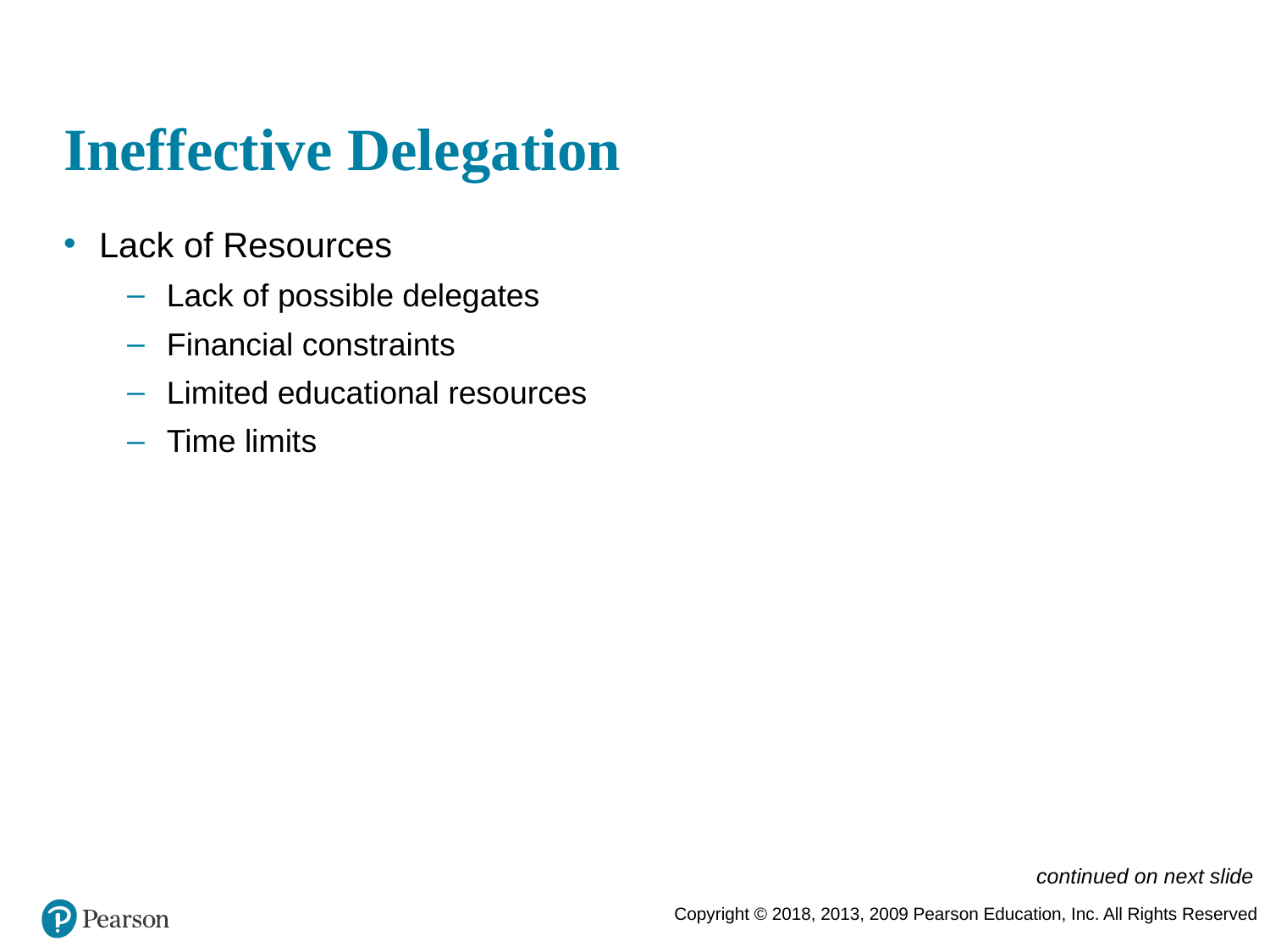

# Ineffective Delegation
Lack of Resources
Lack of possible delegates
Financial constraints
Limited educational resources
Time limits
continued on next slide